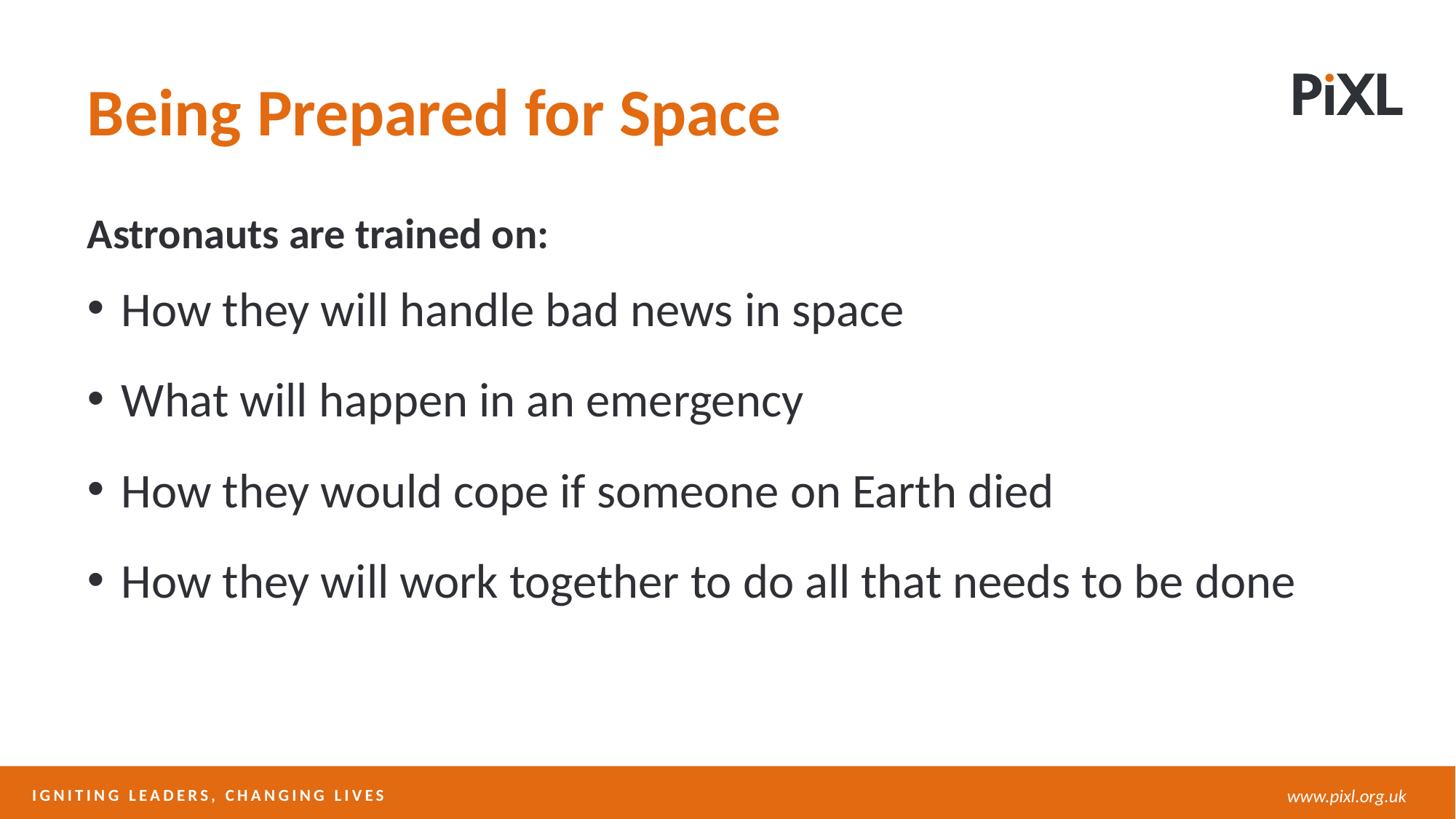

Being Prepared for Space
Astronauts are trained on:
How they will handle bad news in space
What will happen in an emergency
How they would cope if someone on Earth died
How they will work together to do all that needs to be done